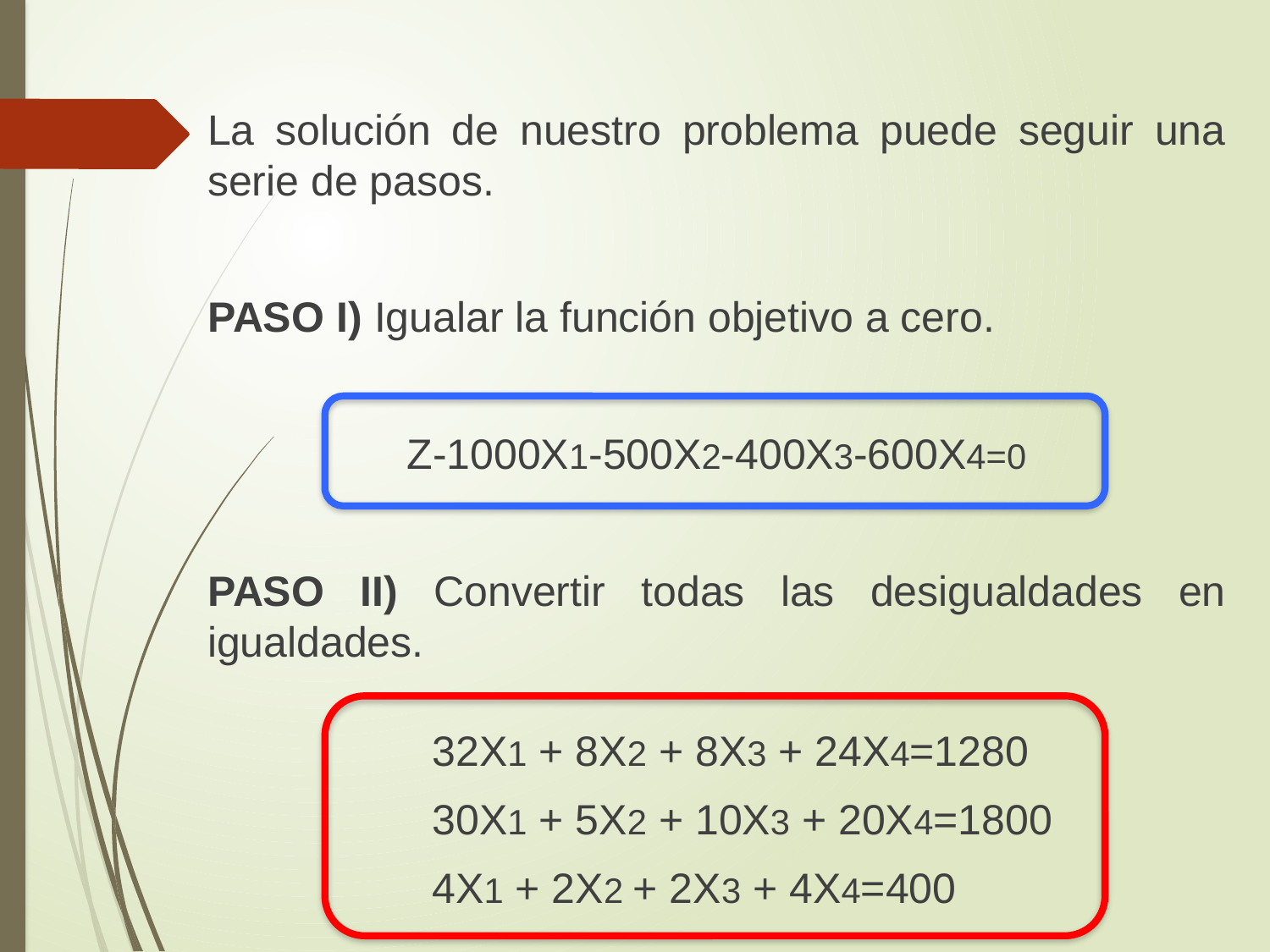

La solución de nuestro problema puede seguir una serie de pasos.

PASO I) Igualar la función objetivo a cero.

Z-1000X1-500X2-400X3-600X4=0

PASO II) Convertir todas las desigualdades en igualdades.

32X1 + 8X2 + 8X3 + 24X4=1280
30X1 + 5X2 + 10X3 + 20X4=1800
4X1 + 2X2 + 2X3 + 4X4=400